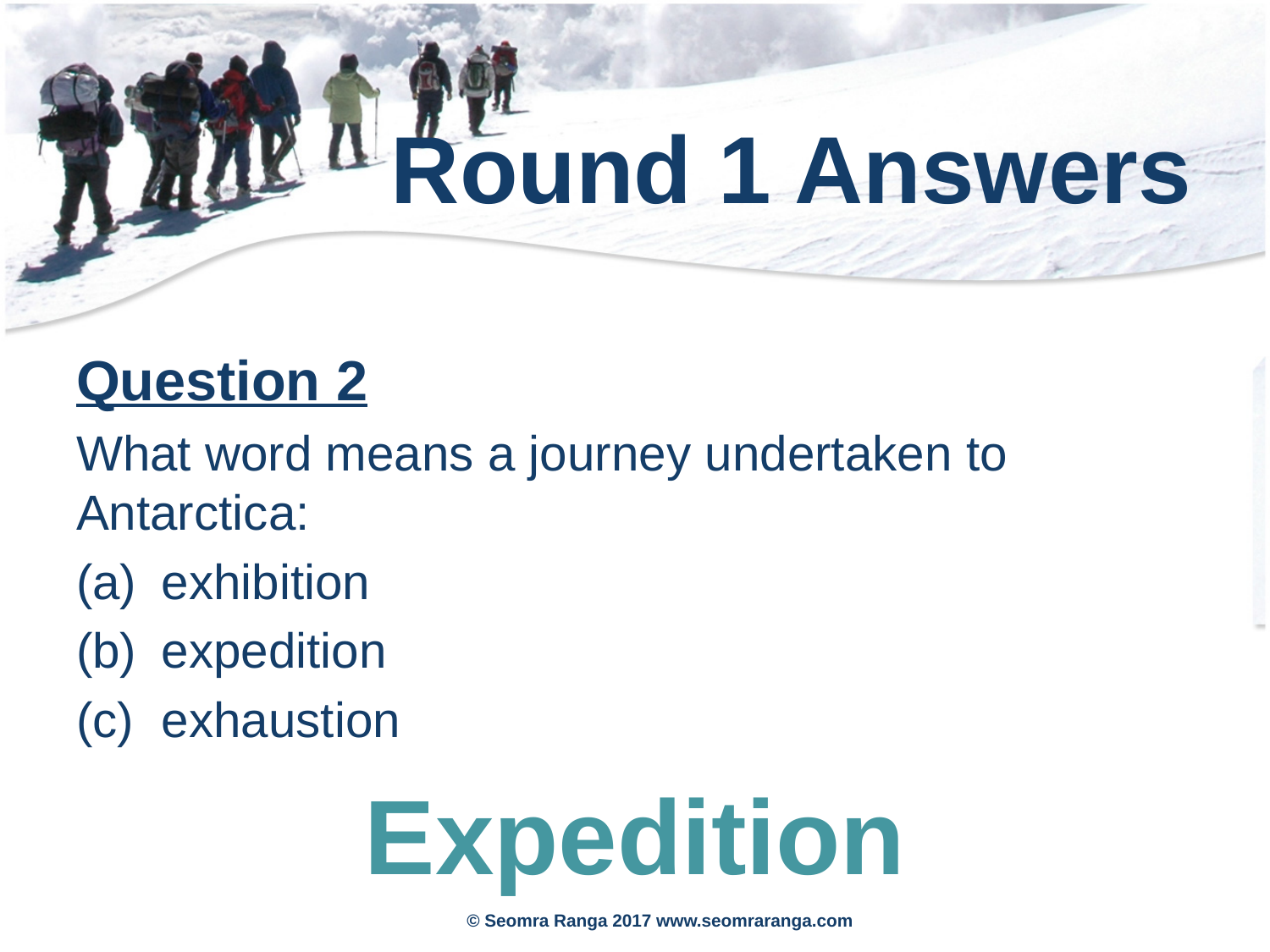

# Round 1 Answers
Question 2
What word means a journey undertaken to Antarctica:
 exhibition
 expedition
 exhaustion
Expedition
© Seomra Ranga 2017 www.seomraranga.com